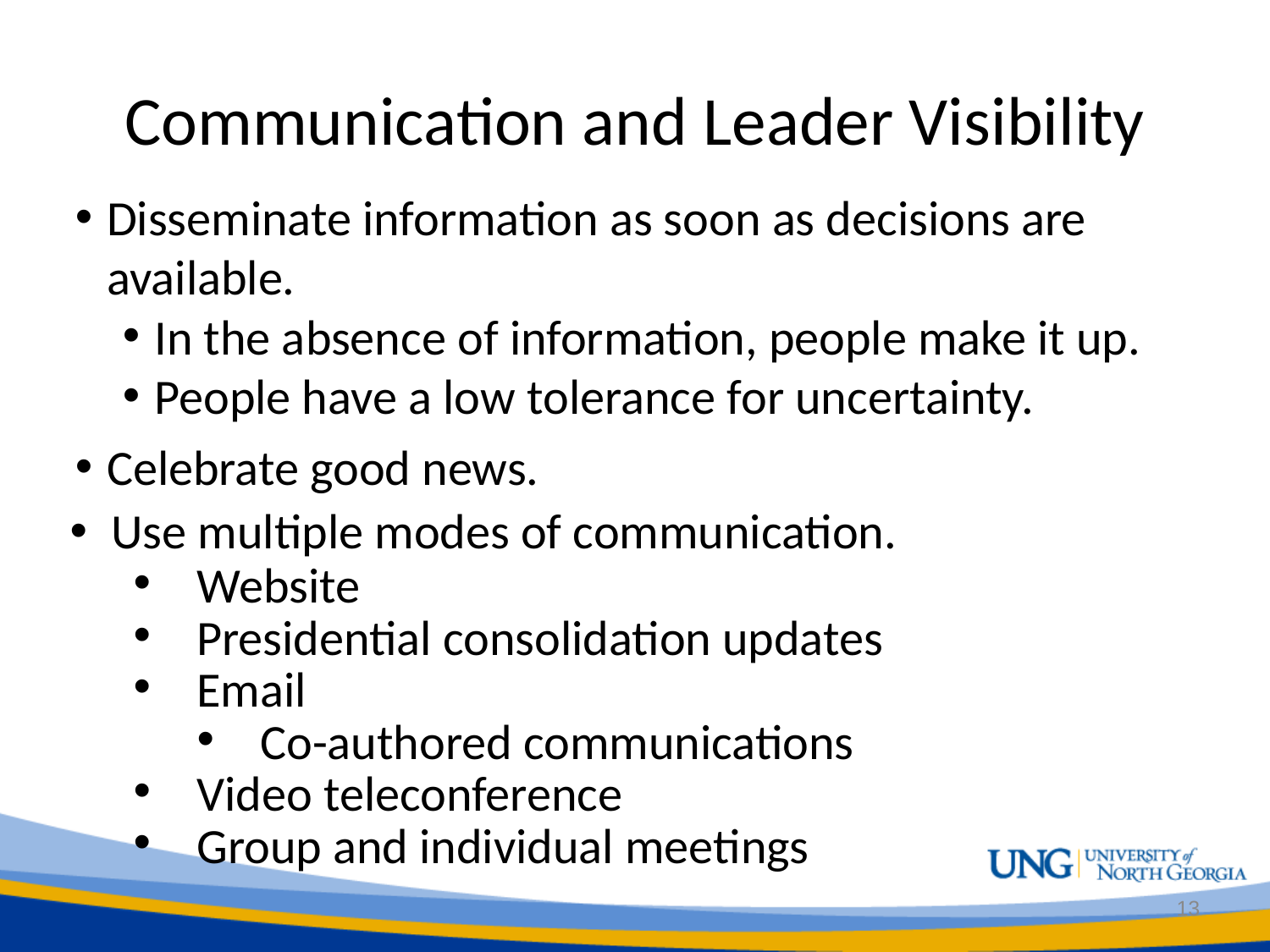

# Communication and Leader Visibility
Disseminate information as soon as decisions are available.
In the absence of information, people make it up.
People have a low tolerance for uncertainty.
Celebrate good news.
Use multiple modes of communication.
Website
Presidential consolidation updates
Email
Co-authored communications
Video teleconference
Group and individual meetings
13